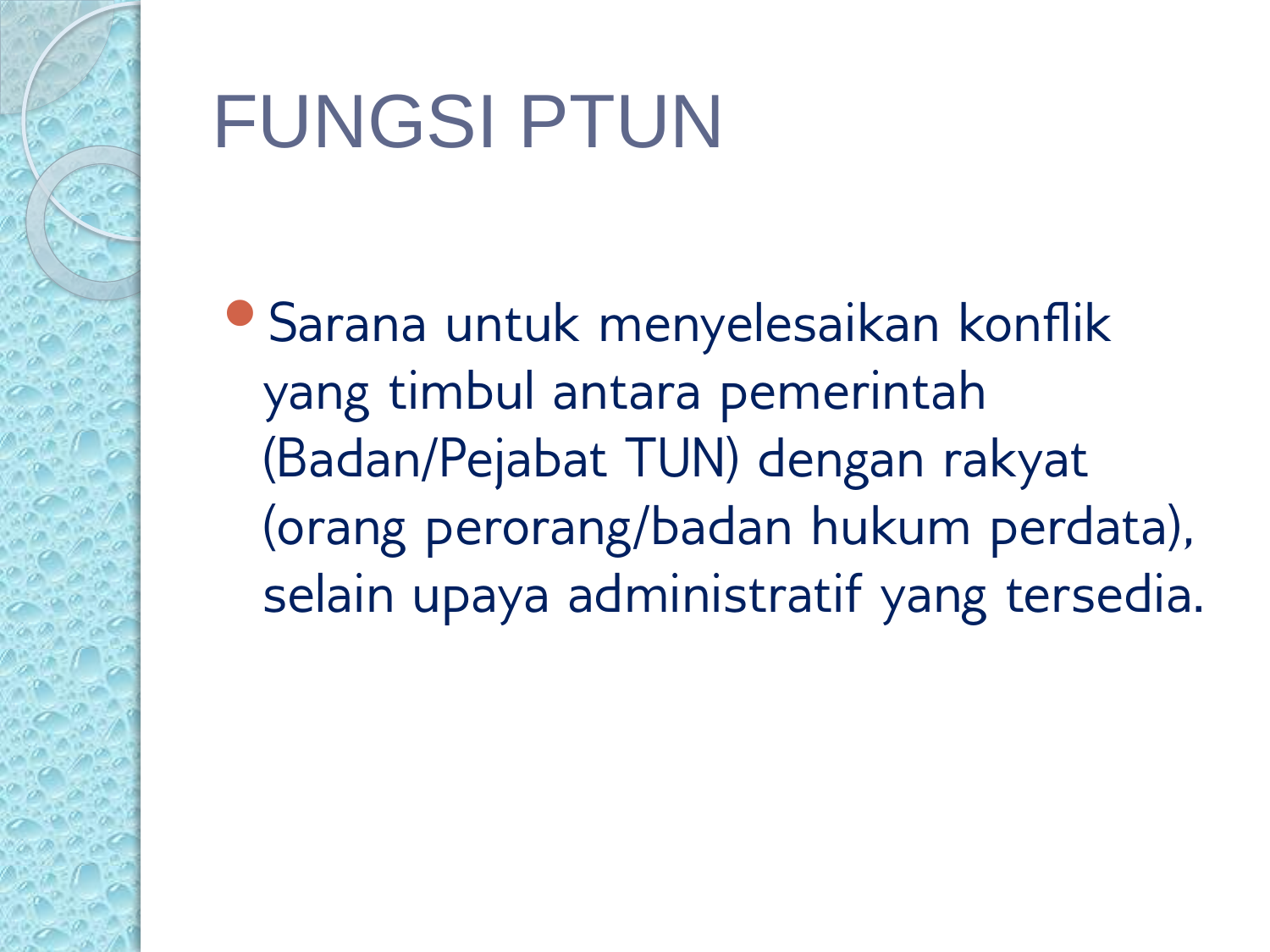

# FUNGSI PTUN

Sarana untuk menyelesaikan konflik yang timbul antara pemerintah (Badan/Pejabat TUN) dengan rakyat (orang perorang/badan hukum perdata), selain upaya administratif yang tersedia.